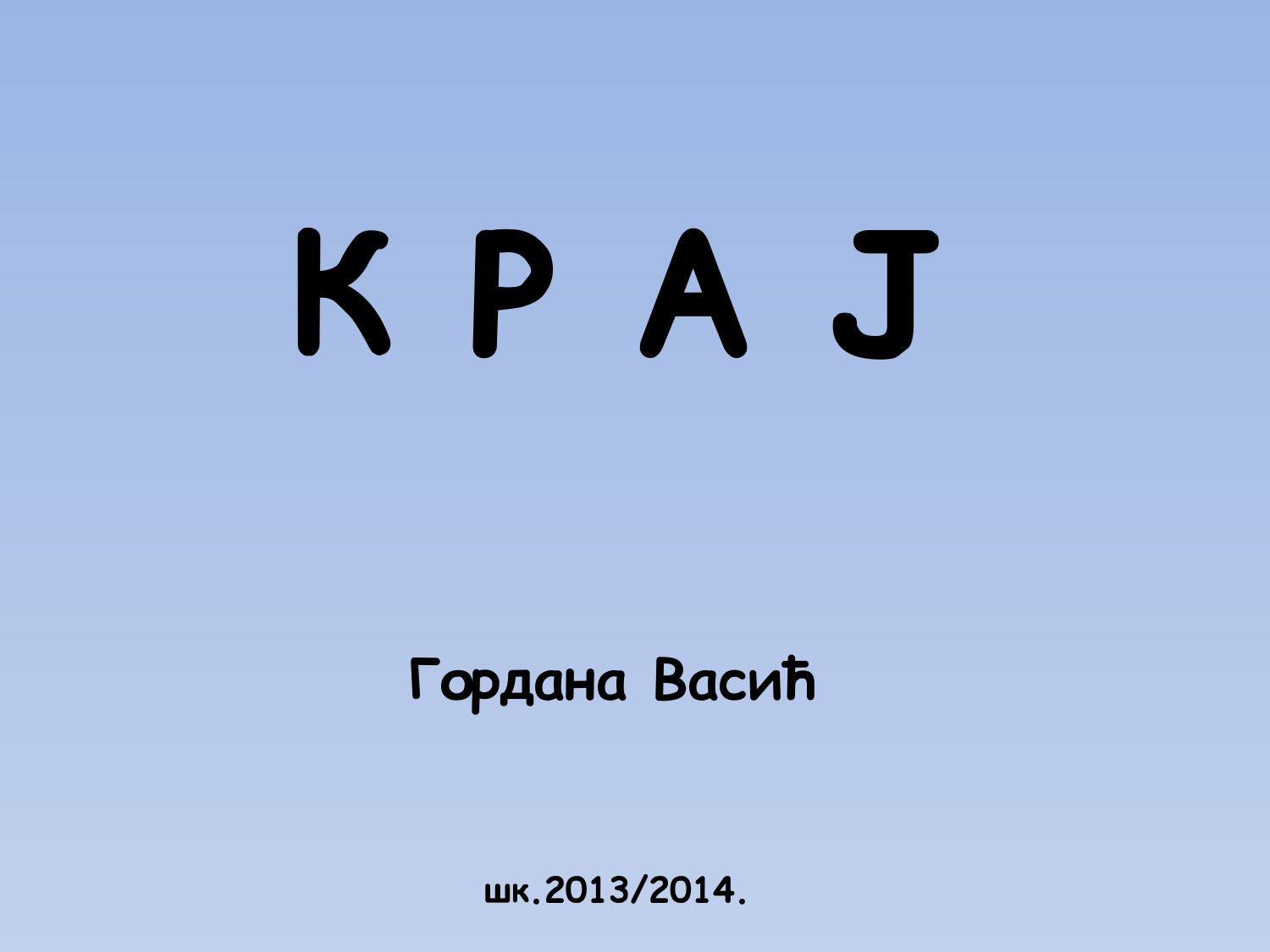

К Р А Ј

        Гордана Васић

        шк.2013/2014.